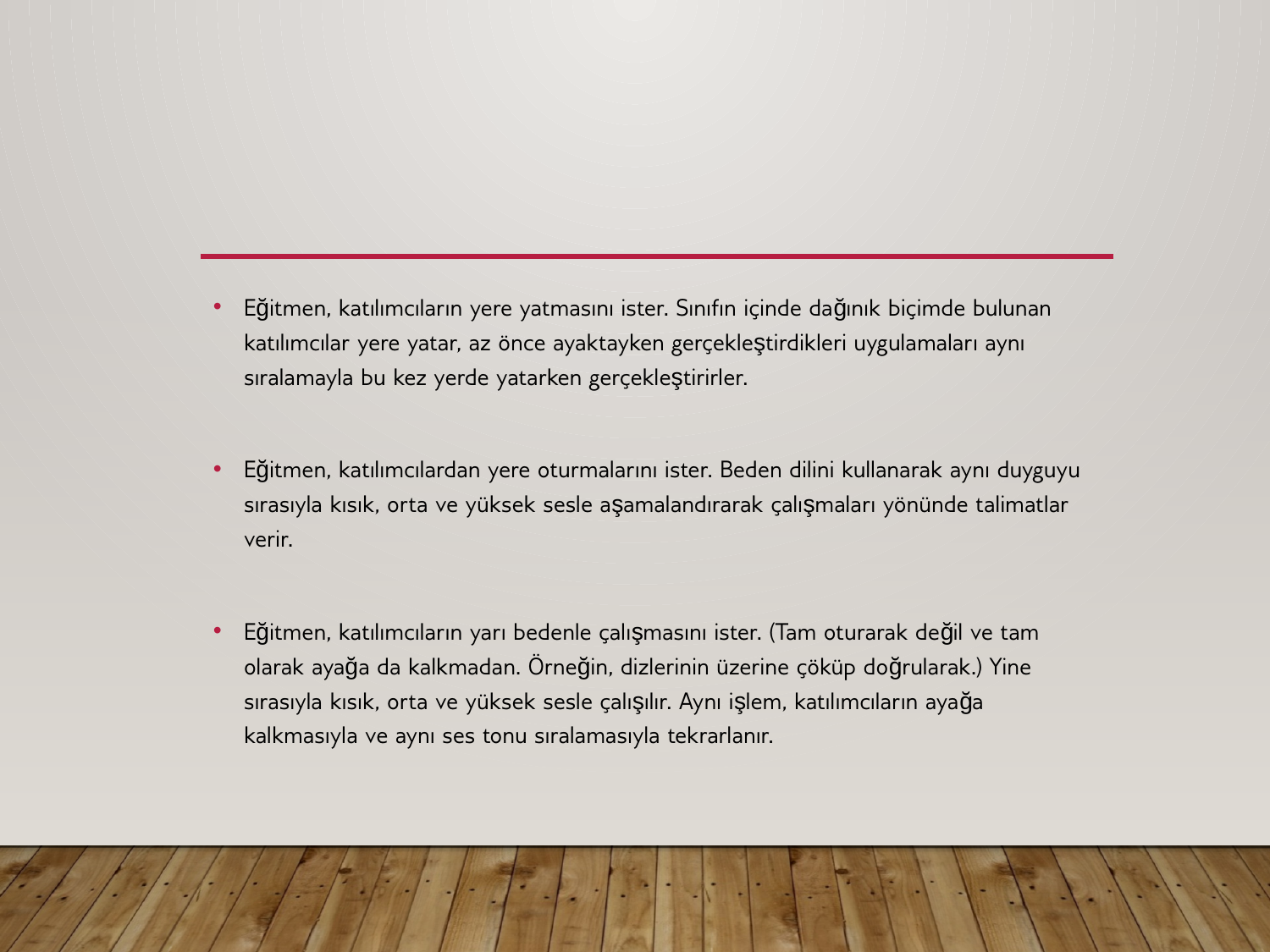

#
Eğitmen, katılımcıların yere yatmasını ister. Sınıfın içinde dağınık biçimde bulunan katılımcılar yere yatar, az önce ayaktayken gerçekleştirdikleri uygulamaları aynı sıralamayla bu kez yerde yatarken gerçekleştirirler.

Eğitmen, katılımcılardan yere oturmalarını ister. Beden dilini kullanarak aynı duyguyu sırasıyla kısık, orta ve yüksek sesle aşamalandırarak çalışmaları yönünde talimatlar verir.

Eğitmen, katılımcıların yarı bedenle çalışmasını ister. (Tam oturarak değil ve tam olarak ayağa da kalkmadan. Örneğin, dizlerinin üzerine çöküp doğrularak.) Yine sırasıyla kısık, orta ve yüksek sesle çalışılır. Aynı işlem, katılımcıların ayağa kalkmasıyla ve aynı ses tonu sıralamasıyla tekrarlanır.